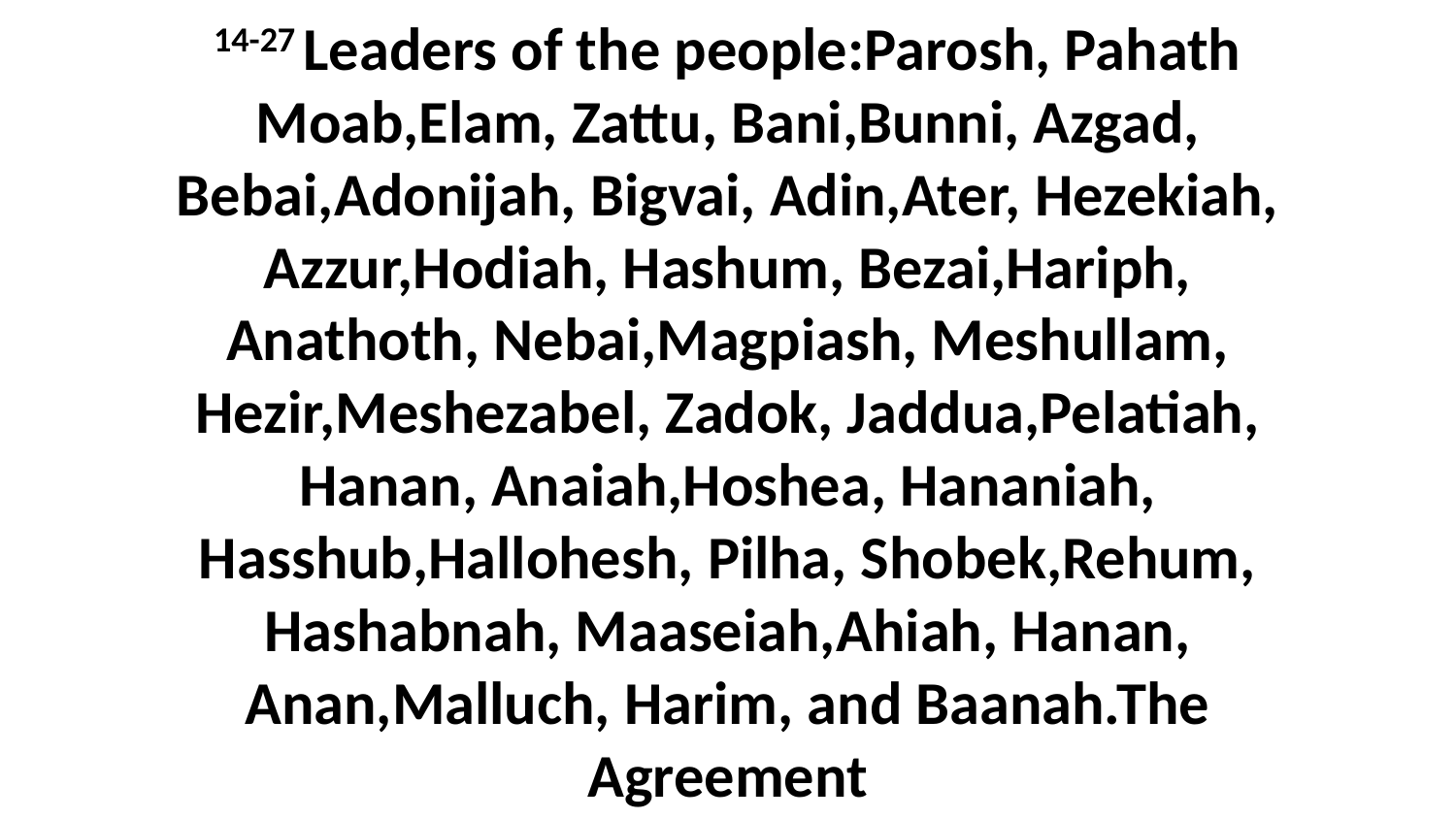

14-27 Leaders of the people:Parosh, Pahath Moab,Elam, Zattu, Bani,Bunni, Azgad, Bebai,Adonijah, Bigvai, Adin,Ater, Hezekiah, Azzur,Hodiah, Hashum, Bezai,Hariph, Anathoth, Nebai,Magpiash, Meshullam, Hezir,Meshezabel, Zadok, Jaddua,Pelatiah, Hanan, Anaiah,Hoshea, Hananiah, Hasshub,Hallohesh, Pilha, Shobek,Rehum, Hashabnah, Maaseiah,Ahiah, Hanan, Anan,Malluch, Harim, and Baanah.The Agreement